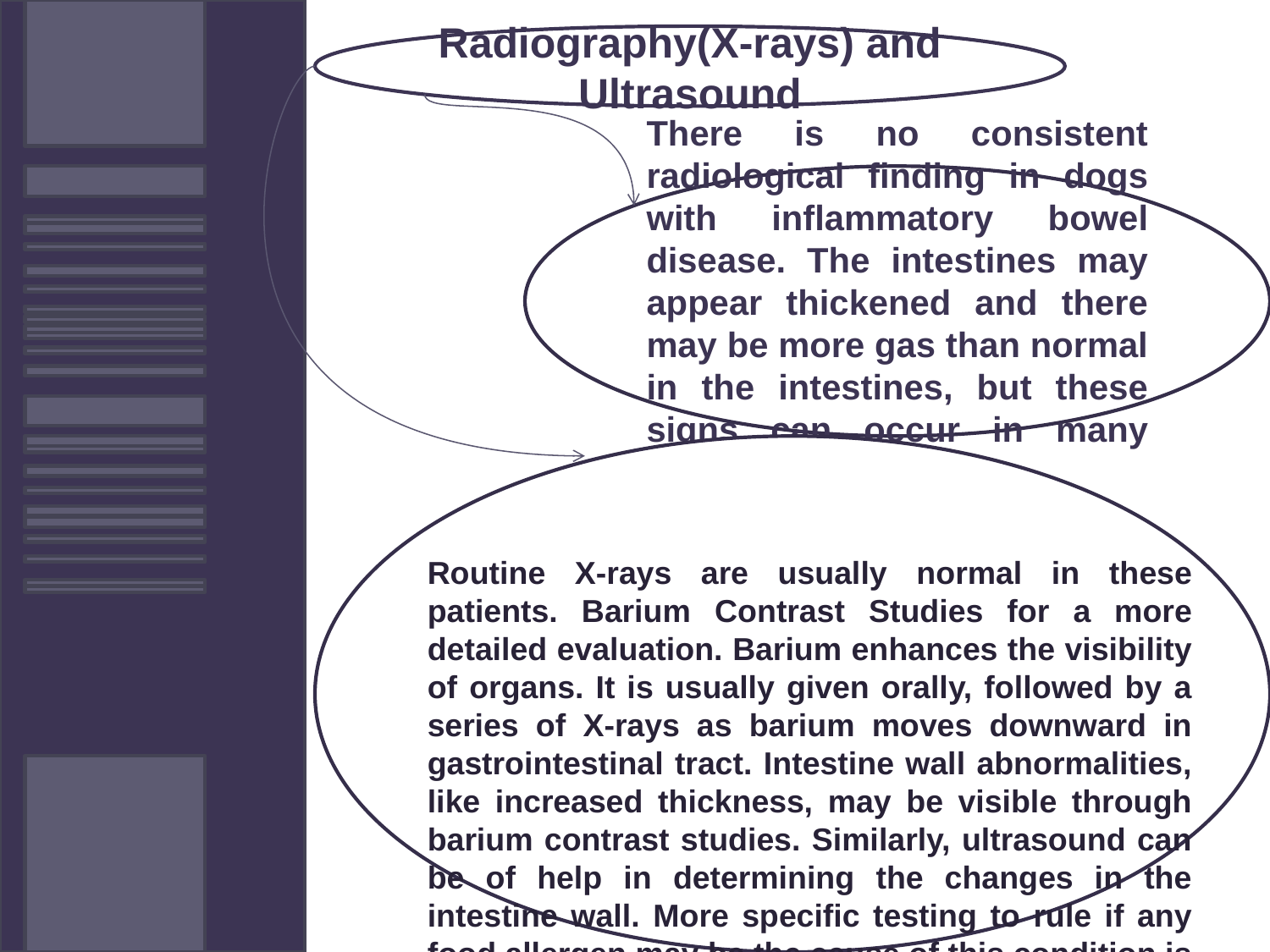

Radiography(X-rays) and Ultrasound
There is no consistent radiological finding in dogs with inflammatory bowel disease. The intestines may appear thickened and there may be more gas than normal in the intestines, but these signs can occur in many conditions.

Routine X-rays are usually normal in these patients. Barium Contrast Studies for a more detailed evaluation. Barium enhances the visibility of organs. It is usually given orally, followed by a series of X-rays as barium moves downward in gastrointestinal tract. Intestine wall abnormalities, like increased thickness, may be visible through barium contrast studies. Similarly, ultrasound can be of help in determining the changes in the intestine wall. More specific testing to rule if any food allergen may be the cause of this condition is conducted. Taking a small tissue sample from the dog's intestine by surgical means can confirm the diagnosis, too.